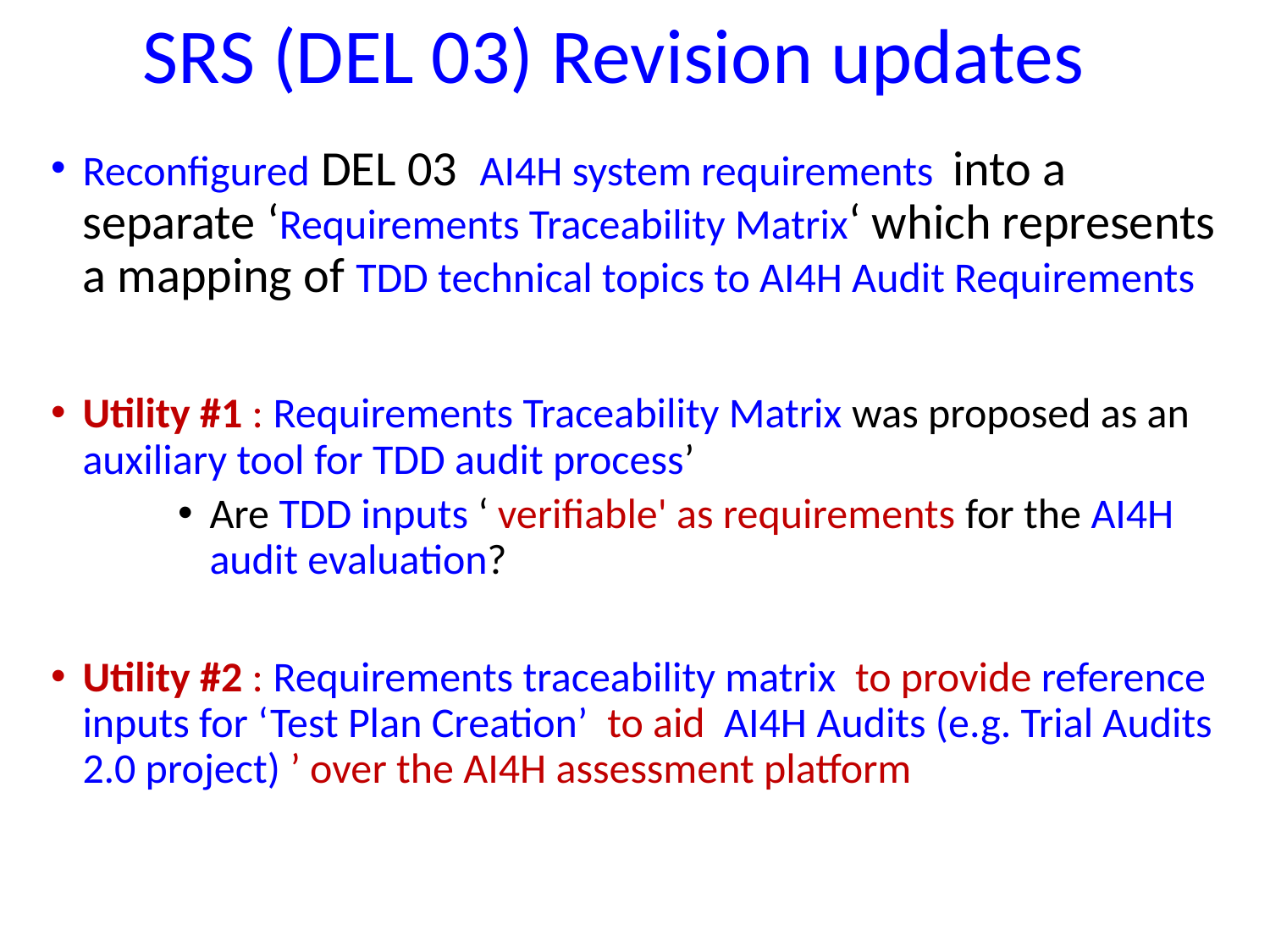

# SRS (DEL 03) Revision updates
Reconfigured DEL 03  AI4H system requirements  into a separate ‘Requirements Traceability Matrix‘ which represents a mapping of TDD technical topics to AI4H Audit Requirements

Utility #1 : Requirements Traceability Matrix was proposed as an  auxiliary tool for TDD audit process’
Are TDD inputs ‘ verifiable' as requirements for the AI4H audit evaluation?

Utility #2 : Requirements traceability matrix  to provide reference inputs for ‘Test Plan Creation’  to aid  AI4H Audits (e.g. Trial Audits 2.0 project) ’ over the AI4H assessment platform